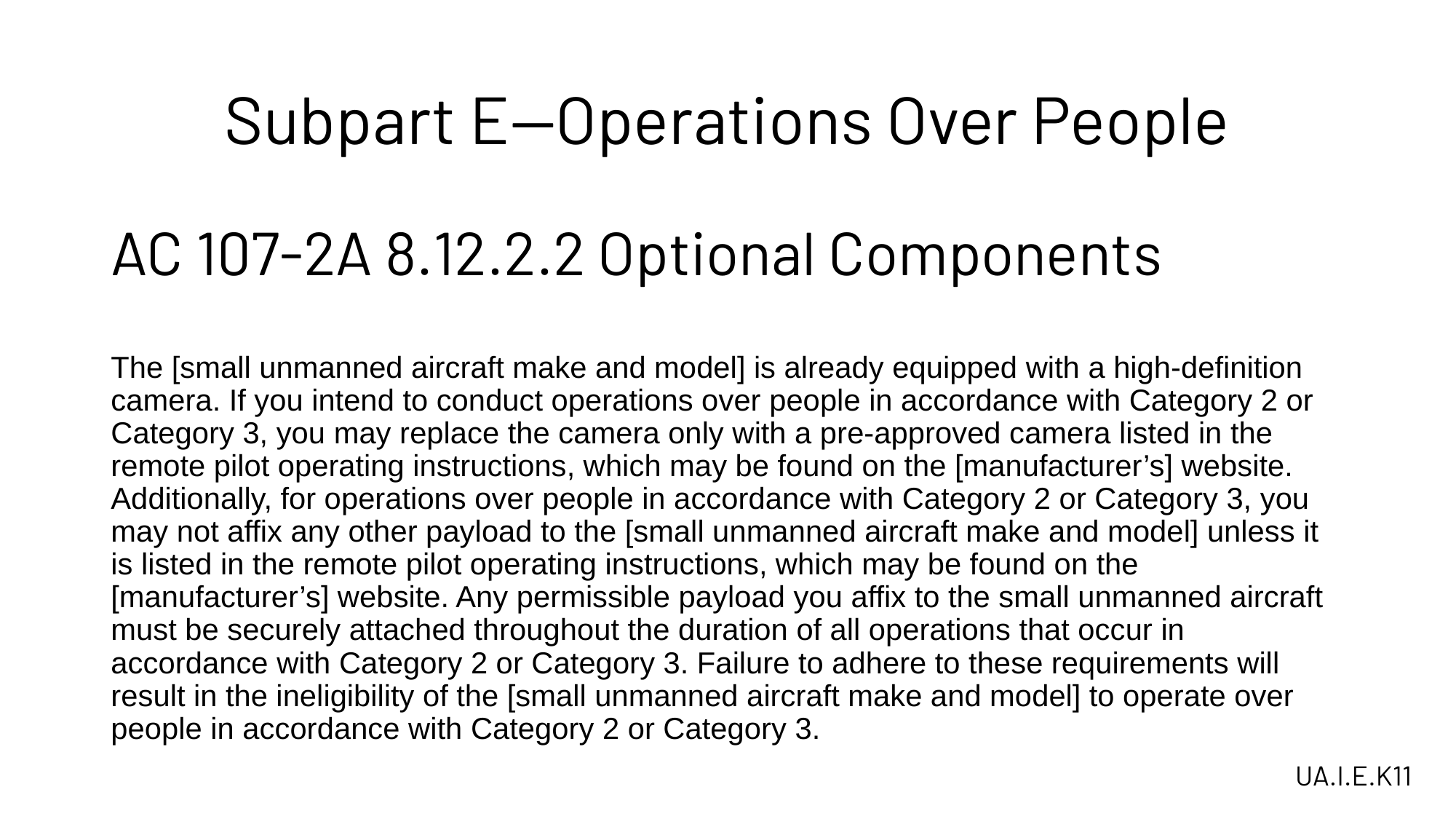

# Subpart E—Operations Over People
AC 107-2A 8.12.2.2 Optional Components

The [small unmanned aircraft make and model] is already equipped with a high-definition camera. If you intend to conduct operations over people in accordance with Category 2 or Category 3, you may replace the camera only with a pre-approved camera listed in the remote pilot operating instructions, which may be found on the [manufacturer’s] website. Additionally, for operations over people in accordance with Category 2 or Category 3, you may not affix any other payload to the [small unmanned aircraft make and model] unless it is listed in the remote pilot operating instructions, which may be found on the [manufacturer’s] website. Any permissible payload you affix to the small unmanned aircraft must be securely attached throughout the duration of all operations that occur in accordance with Category 2 or Category 3. Failure to adhere to these requirements will result in the ineligibility of the [small unmanned aircraft make and model] to operate over people in accordance with Category 2 or Category 3.
UA.I.E.K11